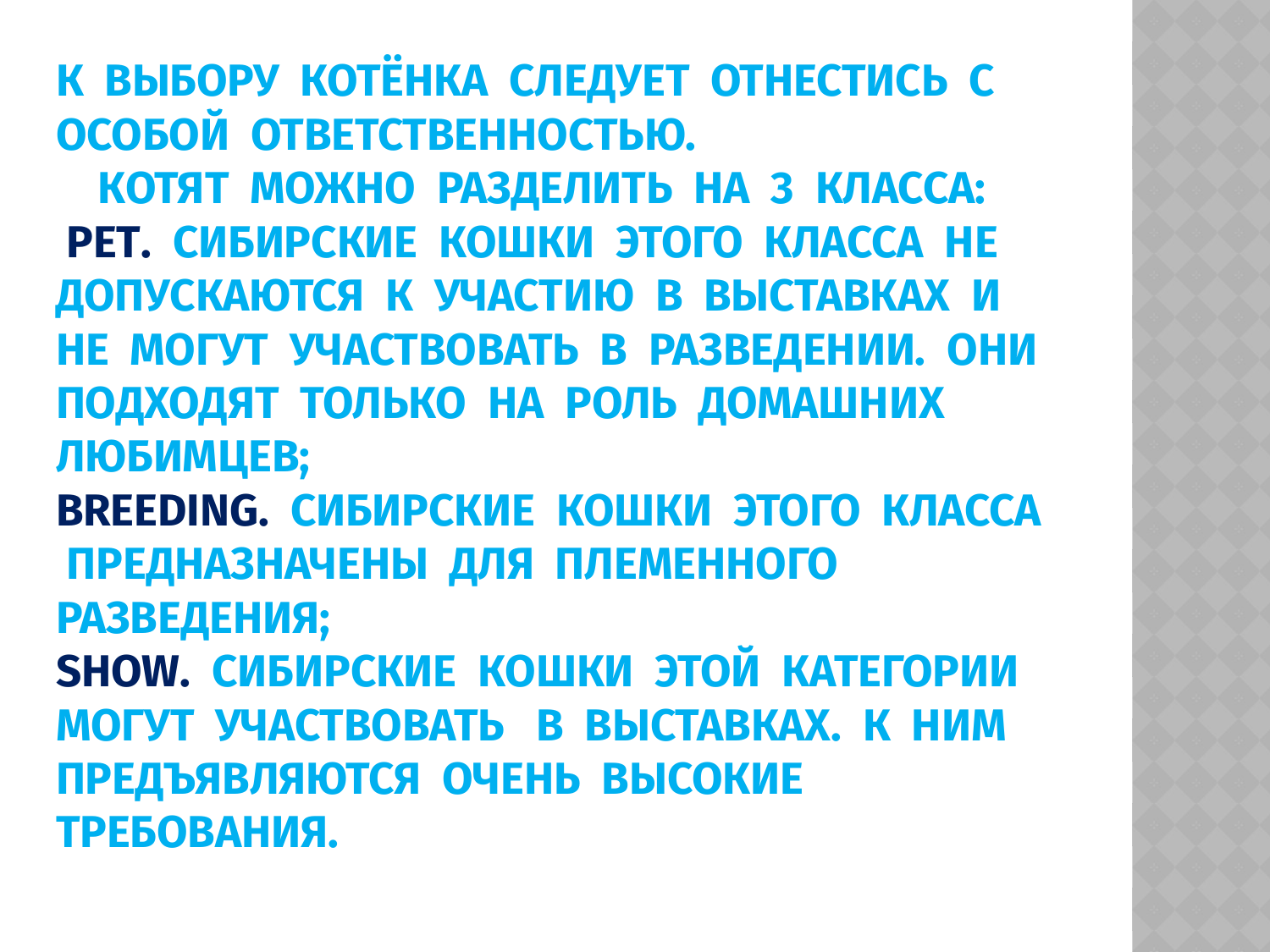

# К  выбору  котёнка  следует  отнестись  с  особой  ответственностью. Котят  можно  разделить  на  3  класса: pet.  Сибирские  кошки  этого  класса  не  допускаются  к  участию  в  выставках  и  не  могут  участвовать  в  разведении.  Они  подходят  только  на  роль  домашних  любимцев; breeding.  Сибирские  кошки  этого  класса  предназначены  для  племенного  разведения; show.  Сибирские  кошки  этой  категории  могут  участвовать   в  выставках.  К  ним  предъявляются  очень  высокие  требования.